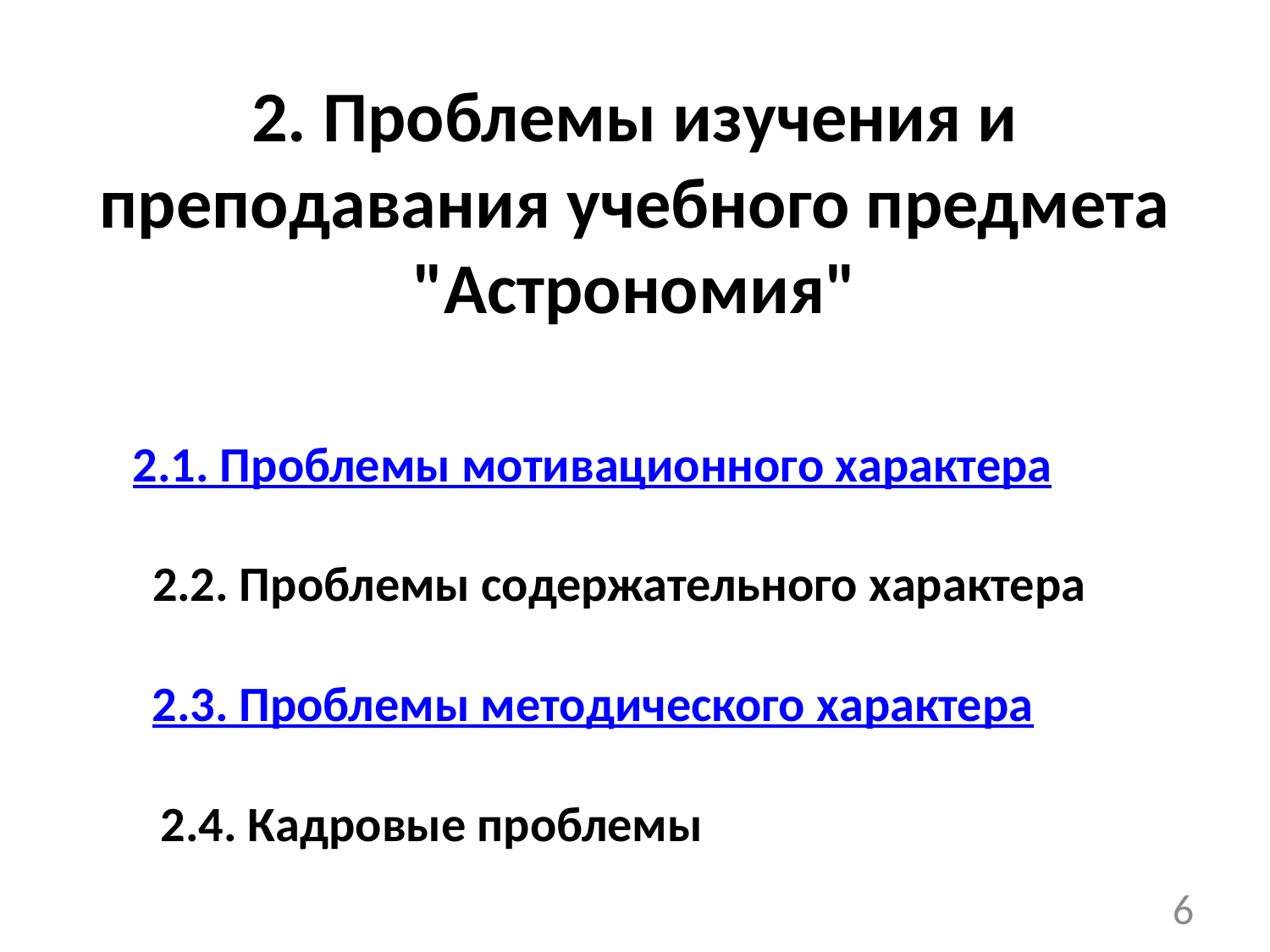

# 2. Проблемы изучения и преподавания учебного предмета "Астрономия"
2.1. Проблемы мотивационного характера
2.2. Проблемы содержательного характера
2.3. Проблемы методического характера
2.4. Кадровые проблемы
6